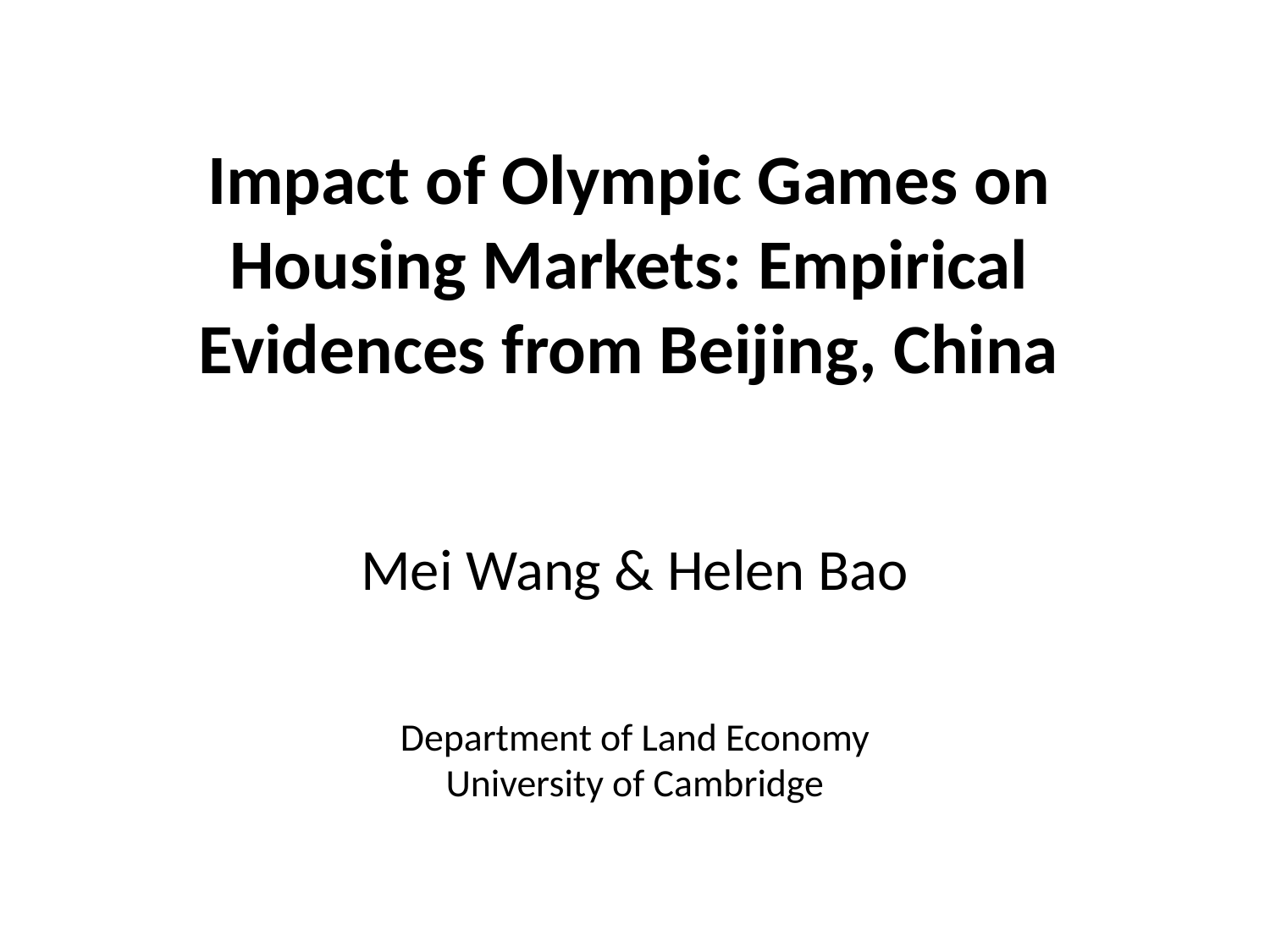

# Impact of Olympic Games on Housing Markets: Empirical Evidences from Beijing, China
Mei Wang & Helen Bao

Department of Land Economy
University of Cambridge